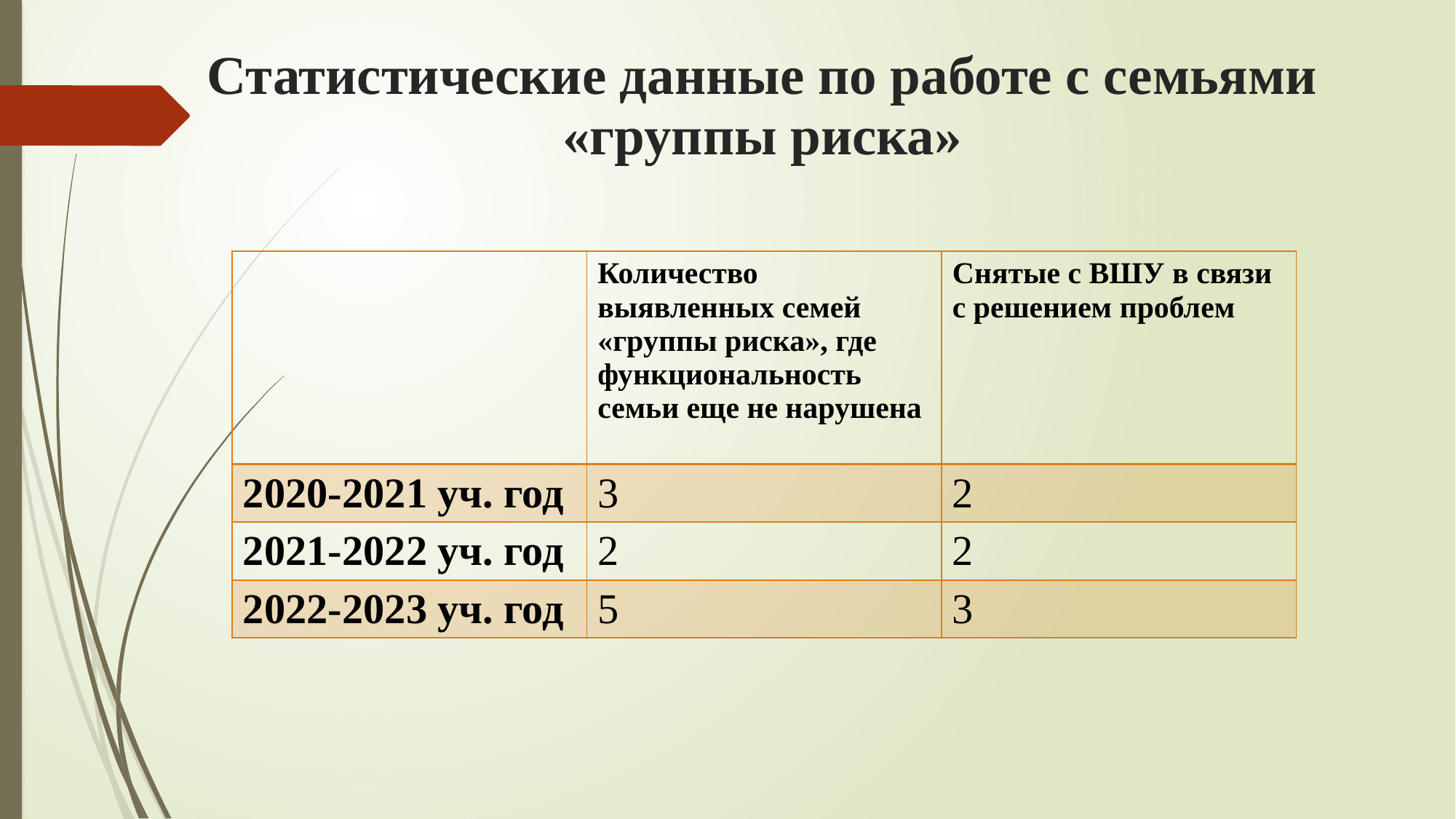

# Статистические данные по работе с семьями «группы риска»
|  | Количество выявленных семей «группы риска», где функциональность семьи еще не нарушена | Снятые с ВШУ в связи с решением проблем |
| --- | --- | --- |
| 2020-2021 уч. год | 3 | 2 |
| 2021-2022 уч. год | 2 | 2 |
| 2022-2023 уч. год | 5 | 3 |